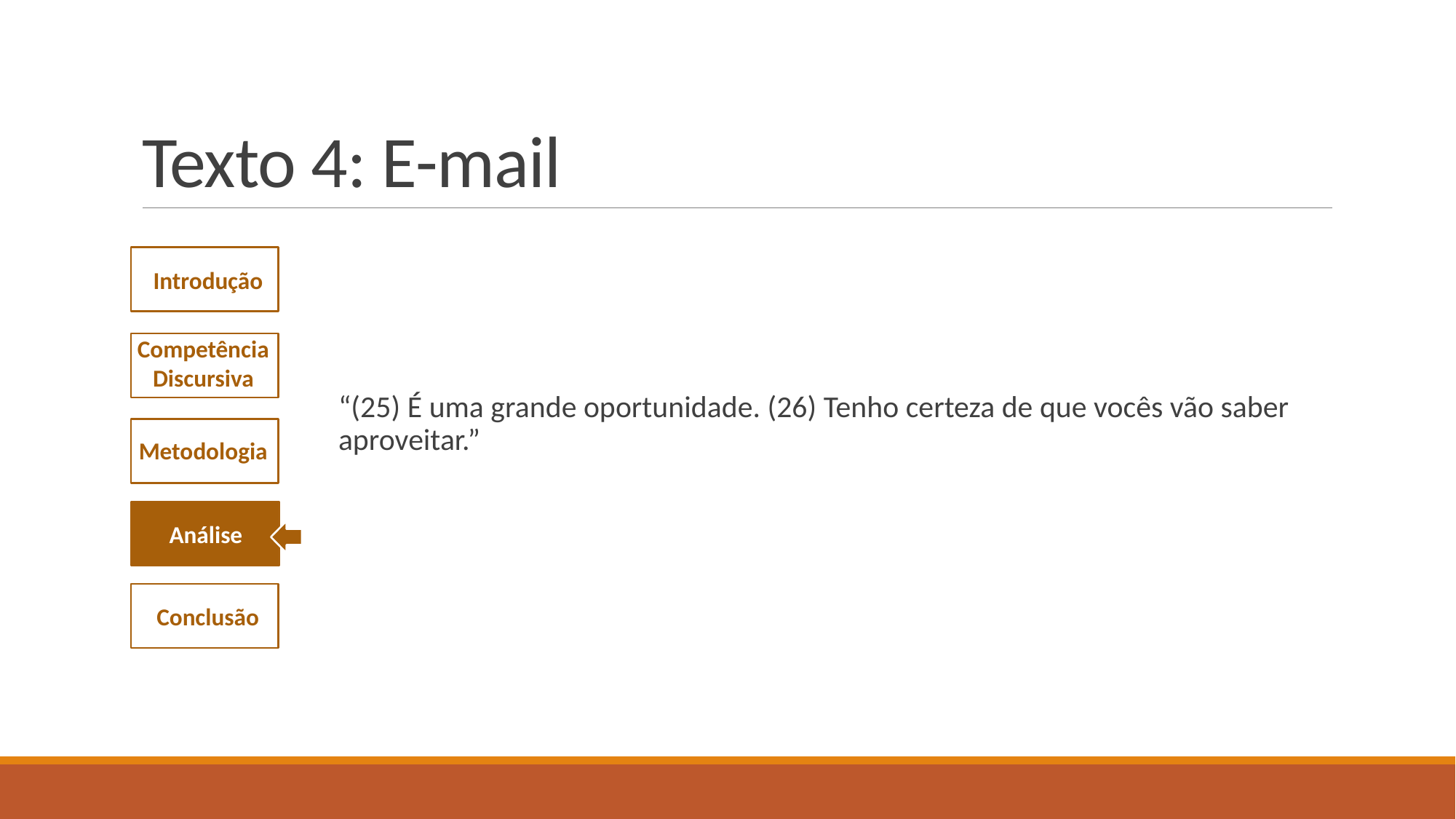

# Texto 4: E-mail

“(25) É uma grande oportunidade. (26) Tenho certeza de que vocês vão saber aproveitar.”

Introdução
Competência Discursiva

Metodologia

Análise

Conclusão